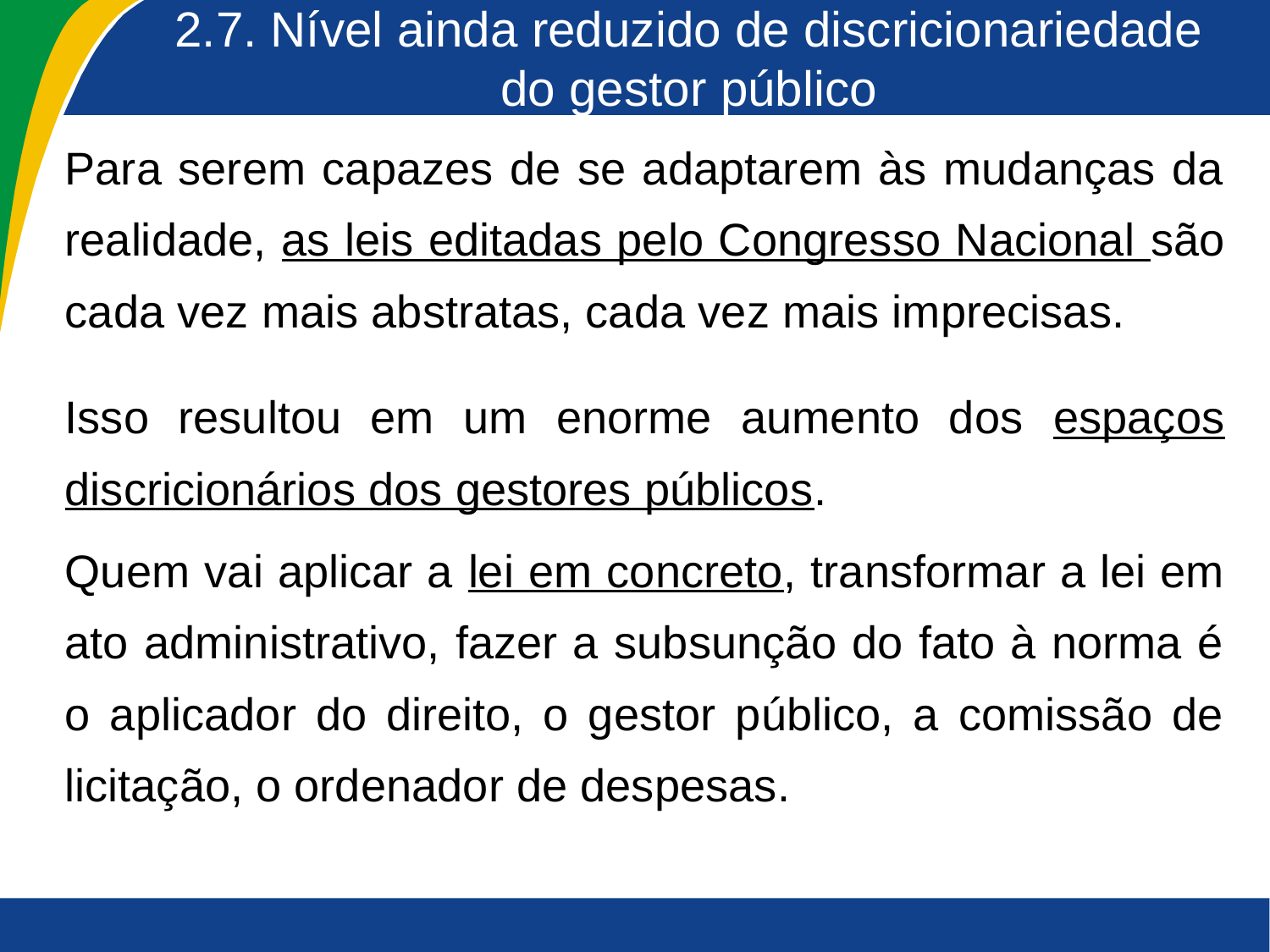

# 2.7. Nível ainda reduzido de discricionariedade do gestor público
Para serem capazes de se adaptarem às mudanças da realidade, as leis editadas pelo Congresso Nacional são cada vez mais abstratas, cada vez mais imprecisas.

Isso resultou em um enorme aumento dos espaços discricionários dos gestores públicos.
Quem vai aplicar a lei em concreto, transformar a lei em ato administrativo, fazer a subsunção do fato à norma é o aplicador do direito, o gestor público, a comissão de licitação, o ordenador de despesas.